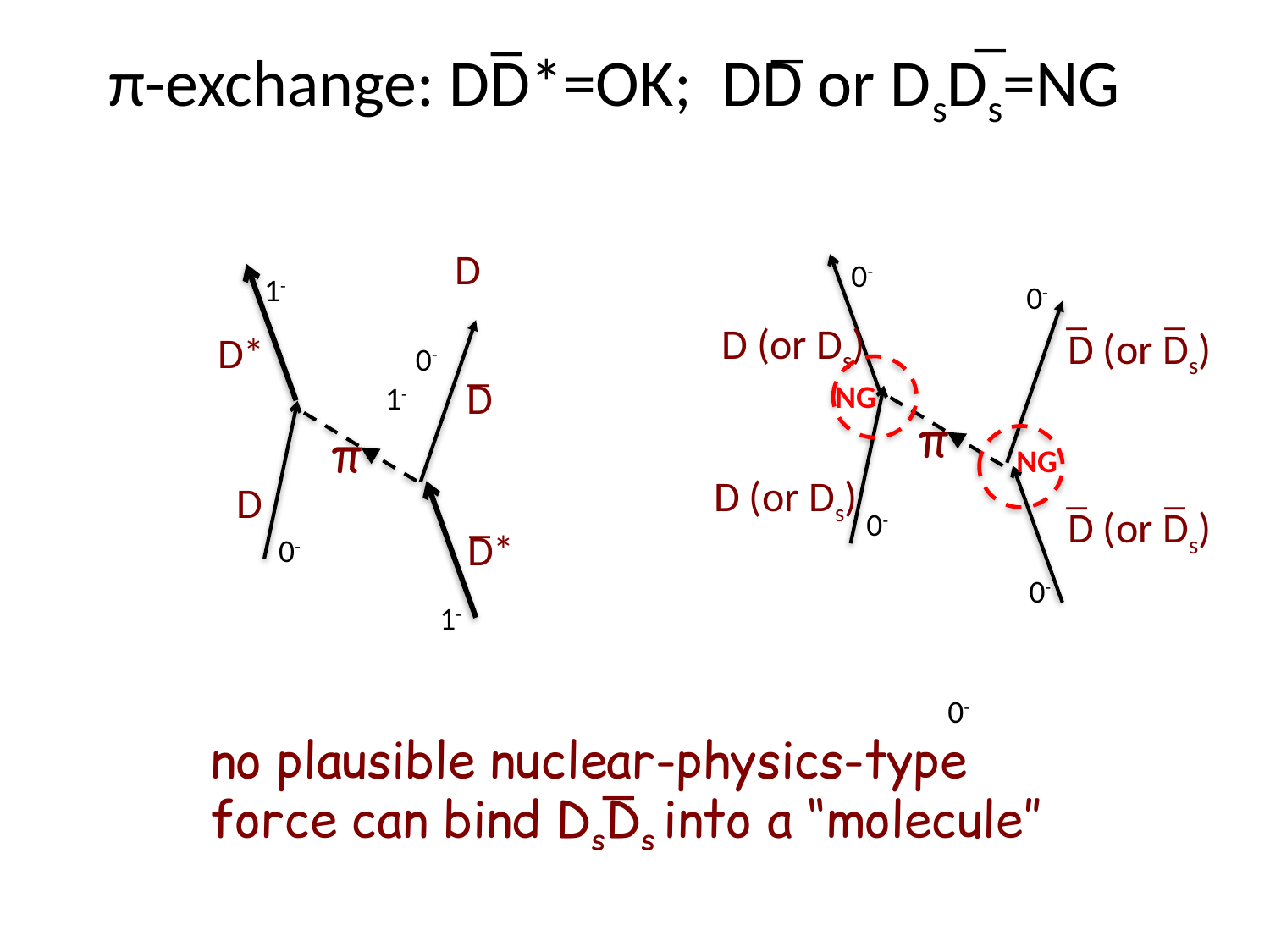

# π-exchange: DD*=OK;  DD or DsDs=NG
_
_
_
D
0-
1-
0-
D (or Ds)
D (or Ds)
_
_
D*
0-

D
NG
1-
_
π
π

NG
D (or Ds)
D
D (or Ds)
_
_
0-
D*
0-
_
0-
1-
0-
no plausible nuclear-physics-type
force can bind DsDs into a “molecule”
_